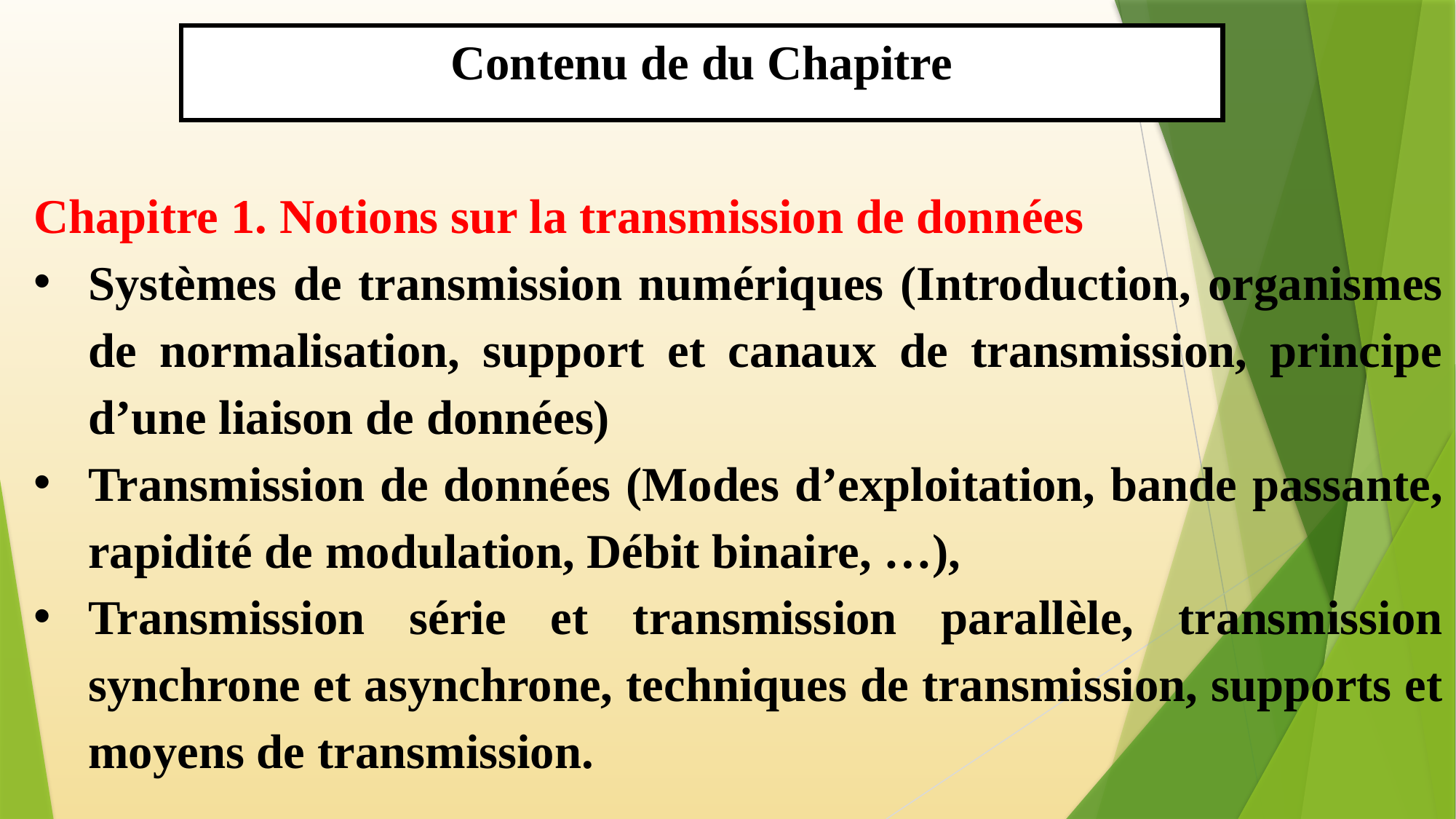

Contenu de du Chapitre
Chapitre 1. Notions sur la transmission de données
Systèmes de transmission numériques (Introduction, organismes de normalisation, support et canaux de transmission, principe d’une liaison de données)
Transmission de données (Modes d’exploitation, bande passante, rapidité de modulation, Débit binaire, …),
Transmission série et transmission parallèle, transmission synchrone et asynchrone, techniques de transmission, supports et moyens de transmission.